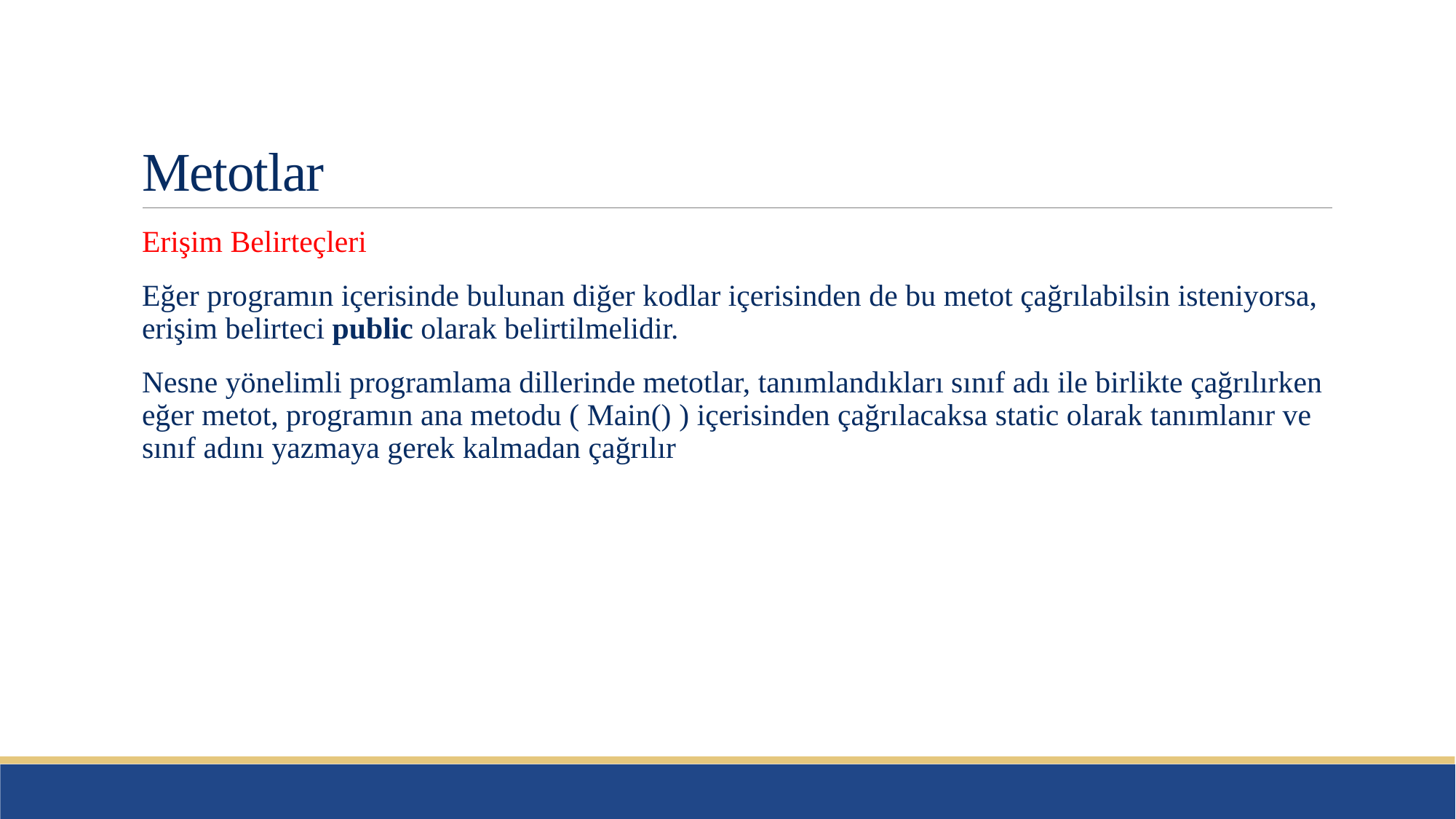

# Metotlar
Erişim Belirteçleri
Eğer programın içerisinde bulunan diğer kodlar içerisinden de bu metot çağrılabilsin isteniyorsa, erişim belirteci public olarak belirtilmelidir.
Nesne yönelimli programlama dillerinde metotlar, tanımlandıkları sınıf adı ile birlikte çağrılırken eğer metot, programın ana metodu ( Main() ) içerisinden çağrılacaksa static olarak tanımlanır ve sınıf adını yazmaya gerek kalmadan çağrılır